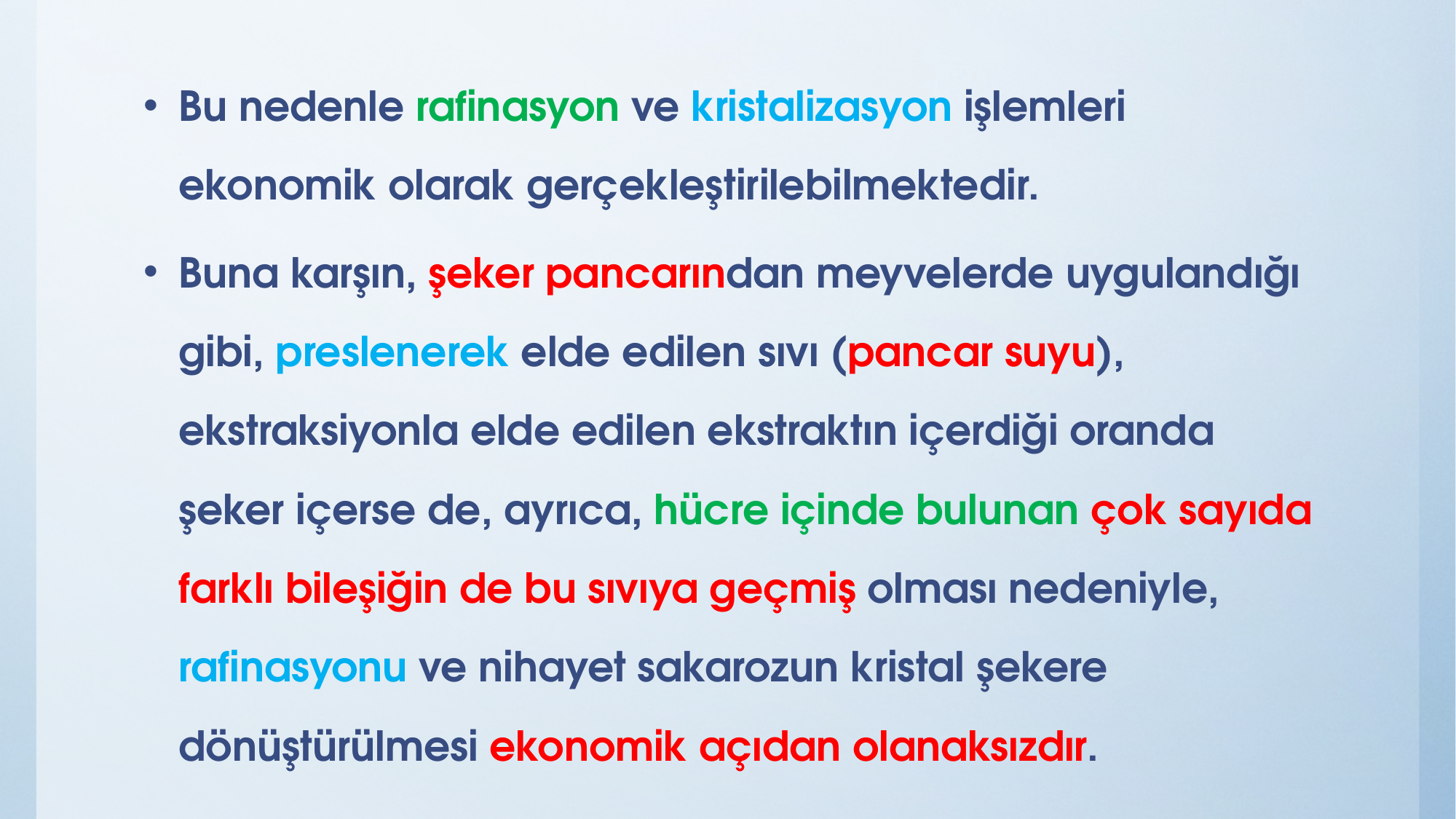

Bu nedenle rafinasyon ve kristalizasyon işlemleri ekonomik olarak gerçekleştirilebilmektedir.
Buna karşın, şeker pancarından meyvelerde uygulandığı gibi, preslenerek elde edilen sıvı (pancar suyu), ekstraksiyonla elde edilen ekstraktın içerdiği oranda şeker içerse de, ayrıca, hücre içinde bulunan çok sayıda farklı bileşiğin de bu sıvıya geçmiş olması nedeniyle, rafinasyonu ve nihayet sakarozun kristal şekere dönüştürülmesi ekonomik açıdan olanaksızdır.